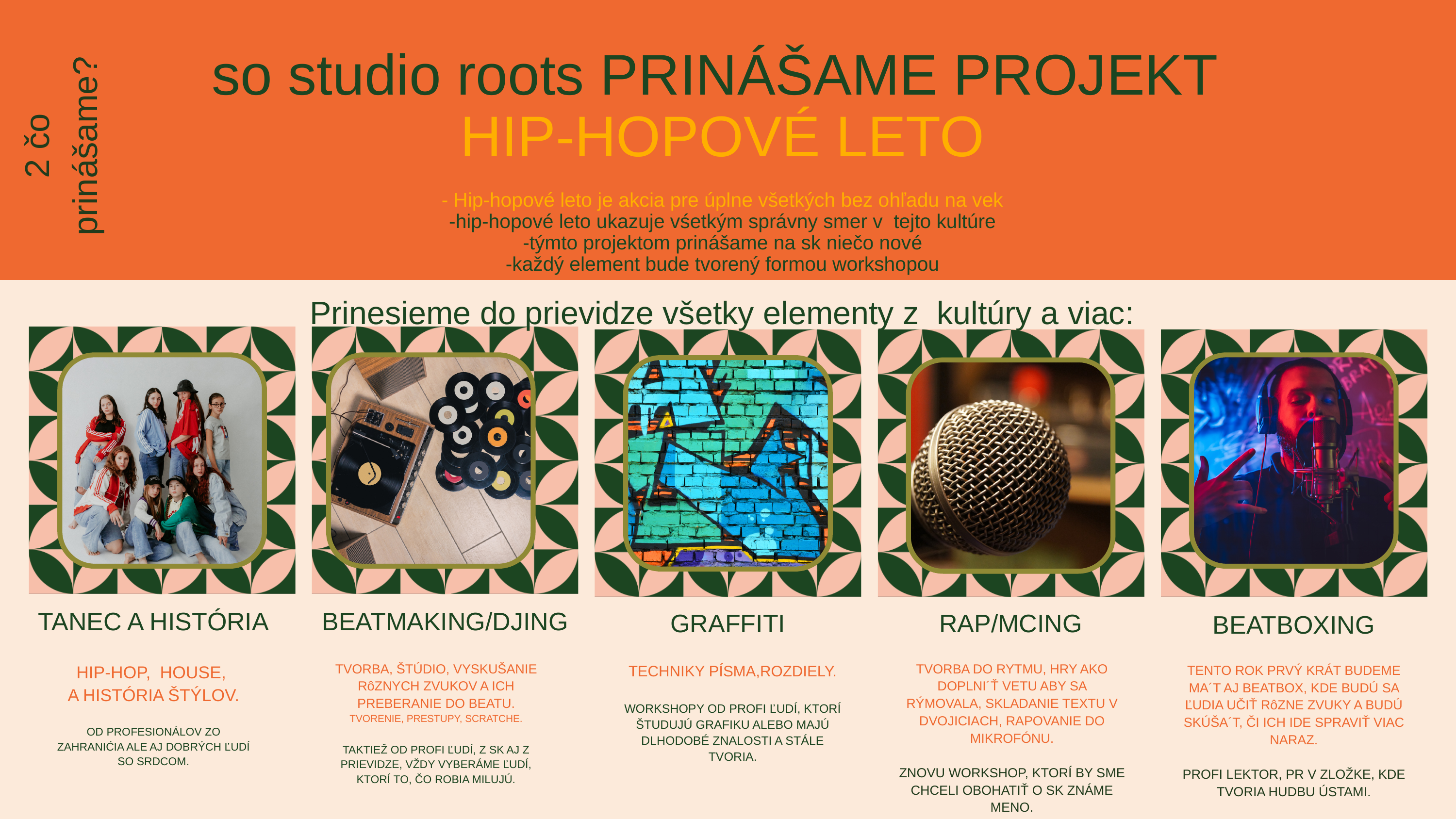

so studio roots PRINÁŠAME PROJEKT
HIP-HOPOVÉ LETO

- Hip-hopové leto je akcia pre úplne všetkých bez ohľadu na vek
-hip-hopové leto ukazuje vśetkým správny smer v  tejto kultúre
-týmto projektom prinášame na sk niečo nové
-každý element bude tvorený formou workshopou

Prinesieme do prievidze všetky elementy z  kultúry a viac:

2 čo prinášame?

TANEC A HISTÓRIA
BEATMAKING/DJING
GRAFFITI
RAP/MCING
BEATBOXING
TVORBA, ŠTÚDIO, VYSKUŠANIE RôZNYCH ZVUKOV A ICH PREBERANIE DO BEATU.
TVORENIE, PRESTUPY, SCRATCHE.

TAKTIEŽ OD PROFI ĽUDÍ, Z SK AJ Z PRIEVIDZE, VŽDY VYBERÁME ĽUDÍ, KTORÍ TO, ČO ROBIA MILUJÚ.

TVORBA DO RYTMU, HRY AKO DOPLNI´Ť VETU ABY SA RÝMOVALA, SKLADANIE TEXTU V DVOJICIACH, RAPOVANIE DO MIKROFÓNU.

ZNOVU WORKSHOP, KTORÍ BY SME CHCELI OBOHATIŤ O SK ZNÁME MENO.
HIP-HOP,  HOUSE,
A HISTÓRIA ŠTÝLOV.

OD PROFESIONÁLOV ZO ZAHRANIĆIA ALE AJ DOBRÝCH ĽUDÍ SO SRDCOM.
TECHNIKY PÍSMA,ROZDIELY.

WORKSHOPY OD PROFI ĽUDÍ, KTORÍ ŠTUDUJÚ GRAFIKU ALEBO MAJÚ DLHODOBÉ ZNALOSTI A STÁLE TVORIA.

TENTO ROK PRVÝ KRÁT BUDEME MA´T AJ BEATBOX, KDE BUDÚ SA ĽUDIA UČIŤ RôZNE ZVUKY A BUDÚ SKÚŠA´T, ČI ICH IDE SPRAVIŤ VIAC NARAZ.

PROFI LEKTOR, PR V ZLOŽKE, KDE TVORIA HUDBU ÚSTAMI.